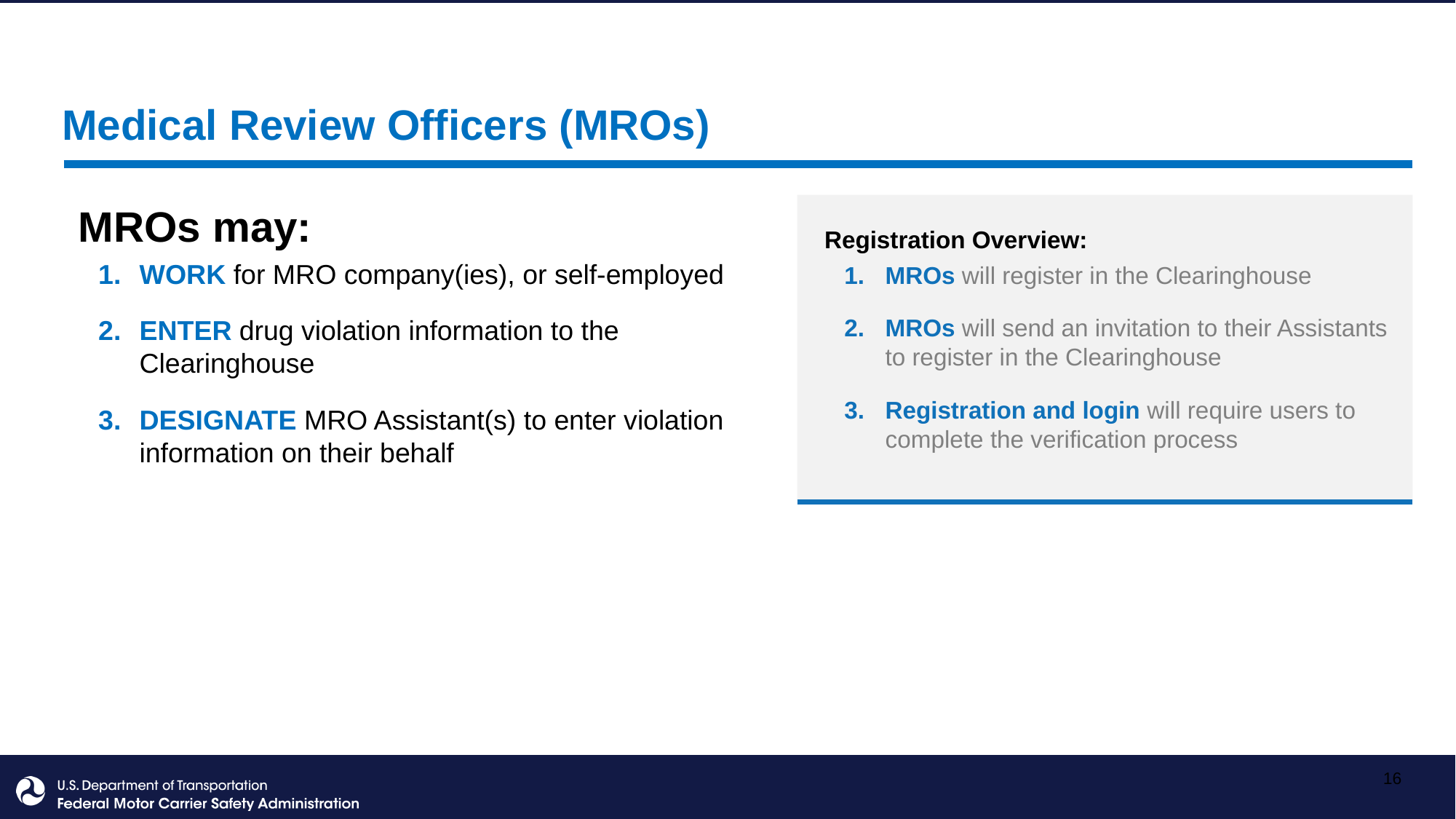

Medical Review Officers (MROs)
MROs may:
WORK for MRO company(ies), or self-employed
ENTER drug violation information to the Clearinghouse
DESIGNATE MRO Assistant(s) to enter violation information on their behalf
Registration Overview:
MROs will register in the Clearinghouse
MROs will send an invitation to their Assistants to register in the Clearinghouse
Registration and login will require users to complete the verification process

16